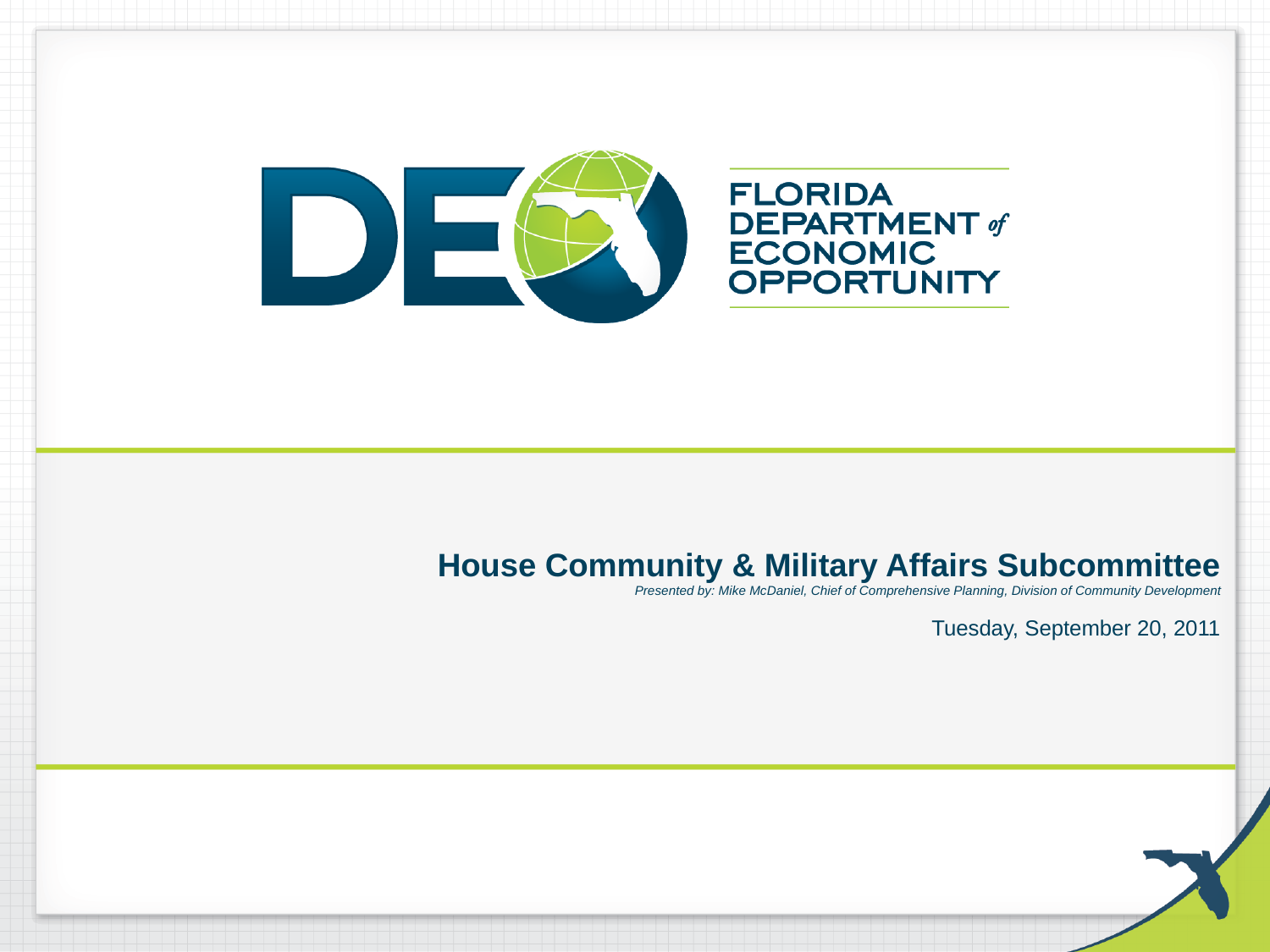

# House Community & Military Affairs Subcommittee Presented by: Mike McDaniel, Chief of Comprehensive Planning, Division of Community Development Tuesday, September 20, 2011